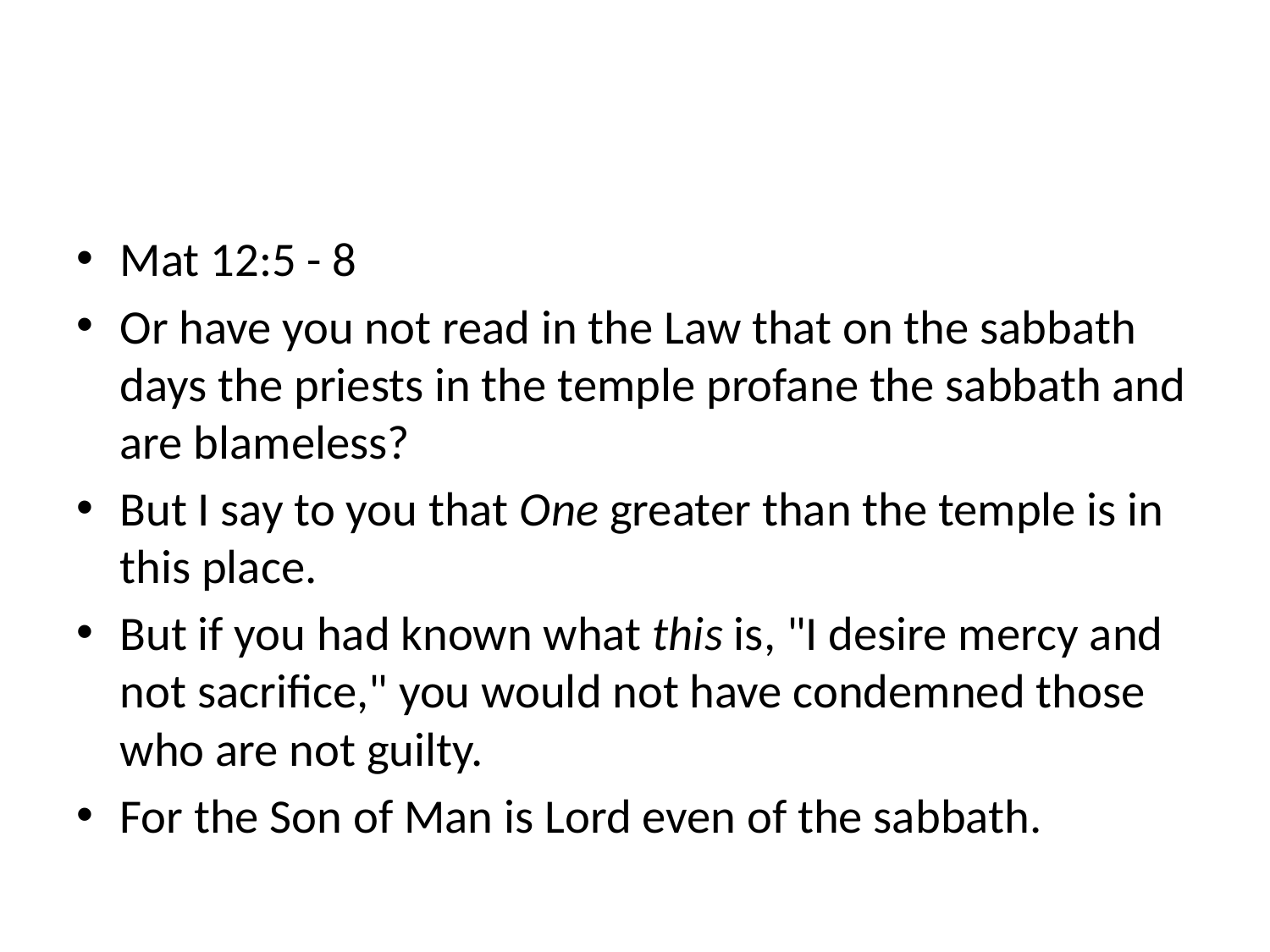

#
Mat 12:5 - 8
Or have you not read in the Law that on the sabbath days the priests in the temple profane the sabbath and are blameless?
But I say to you that One greater than the temple is in this place.
But if you had known what this is, "I desire mercy and not sacrifice," you would not have condemned those who are not guilty.
For the Son of Man is Lord even of the sabbath.